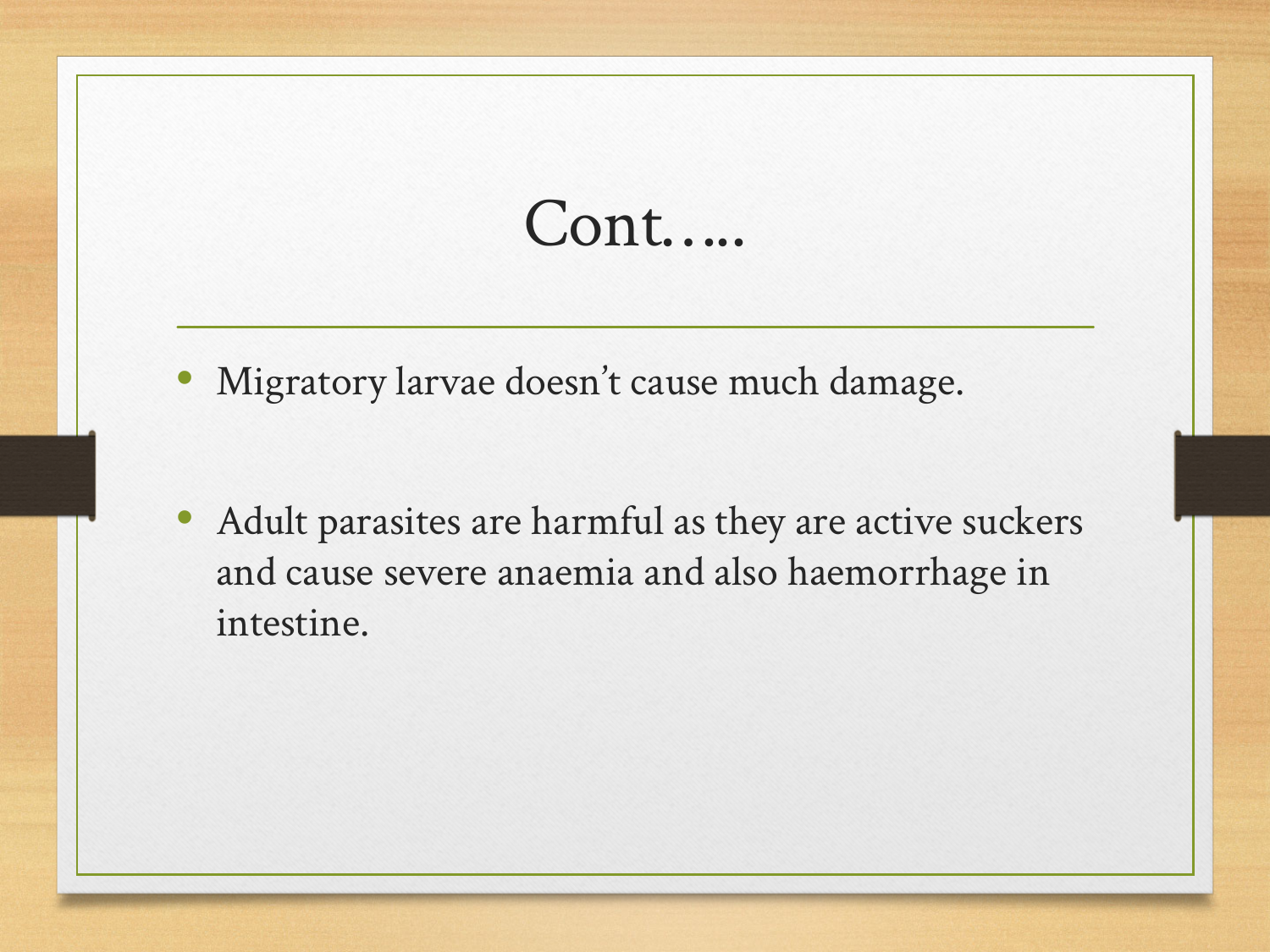

# Cont…..
Migratory larvae doesn’t cause much damage.

Adult parasites are harmful as they are active suckers and cause severe anaemia and also haemorrhage in intestine.